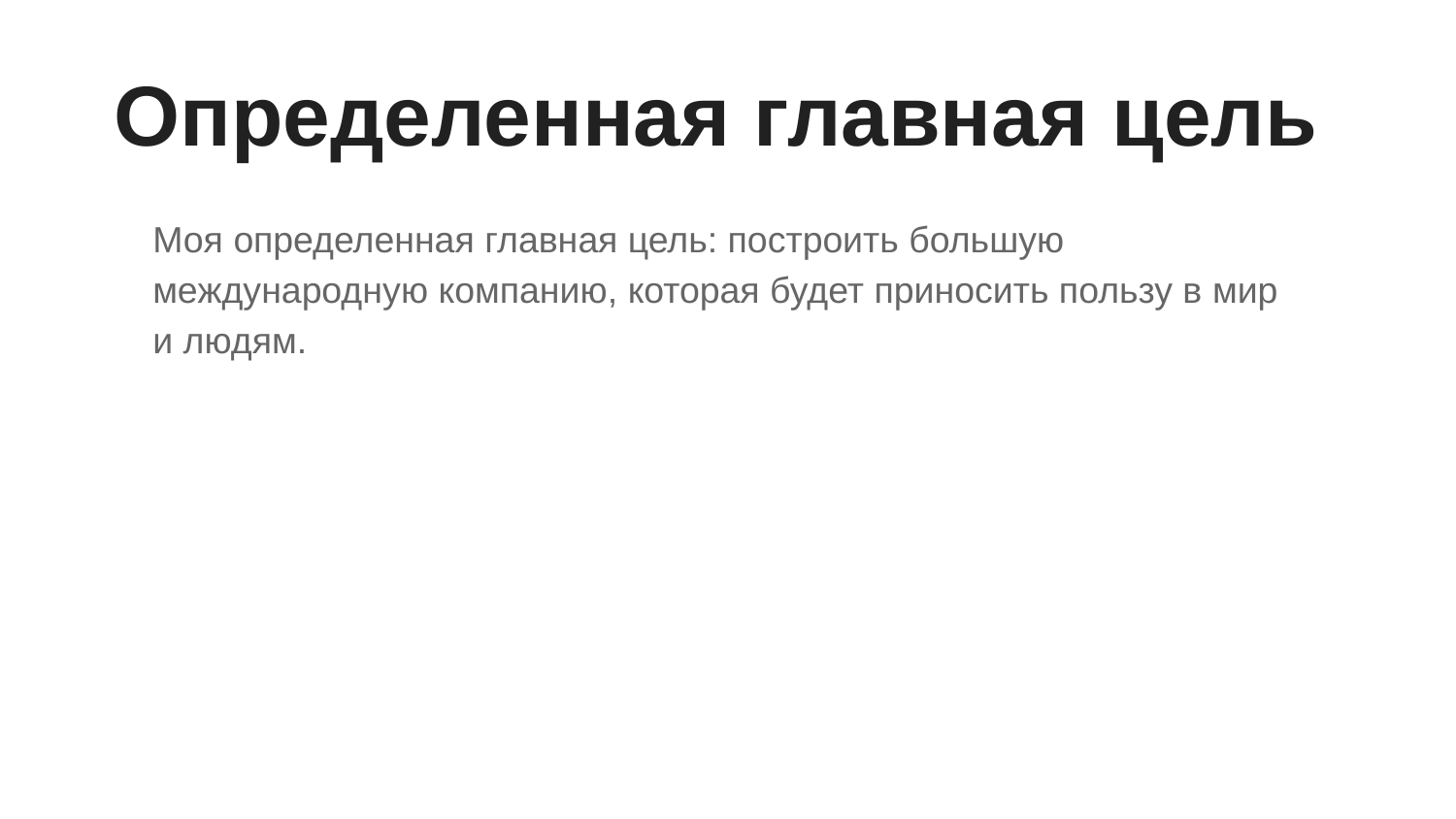

# Определенная главная цель
Моя определенная главная цель: построить большую международную компанию, которая будет приносить пользу в мир и людям.